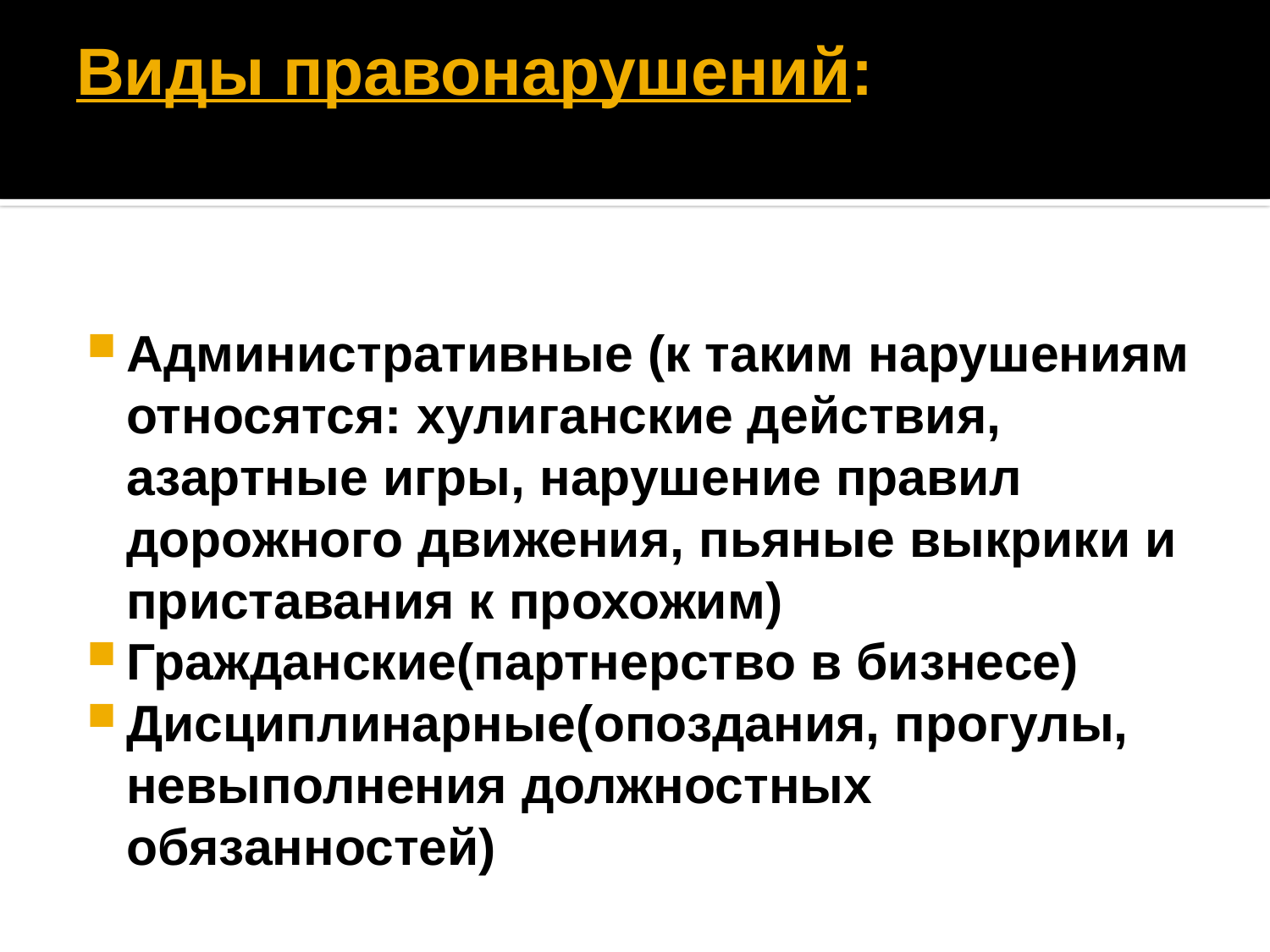

# Виды правонарушений:

Административные (к таким нарушениям относятся: хулиганские действия, азартные игры, нарушение правил дорожного движения, пьяные выкрики и приставания к прохожим)
Гражданские(партнерство в бизнесе)
Дисциплинарные(опоздания, прогулы, невыполнения должностных обязанностей)